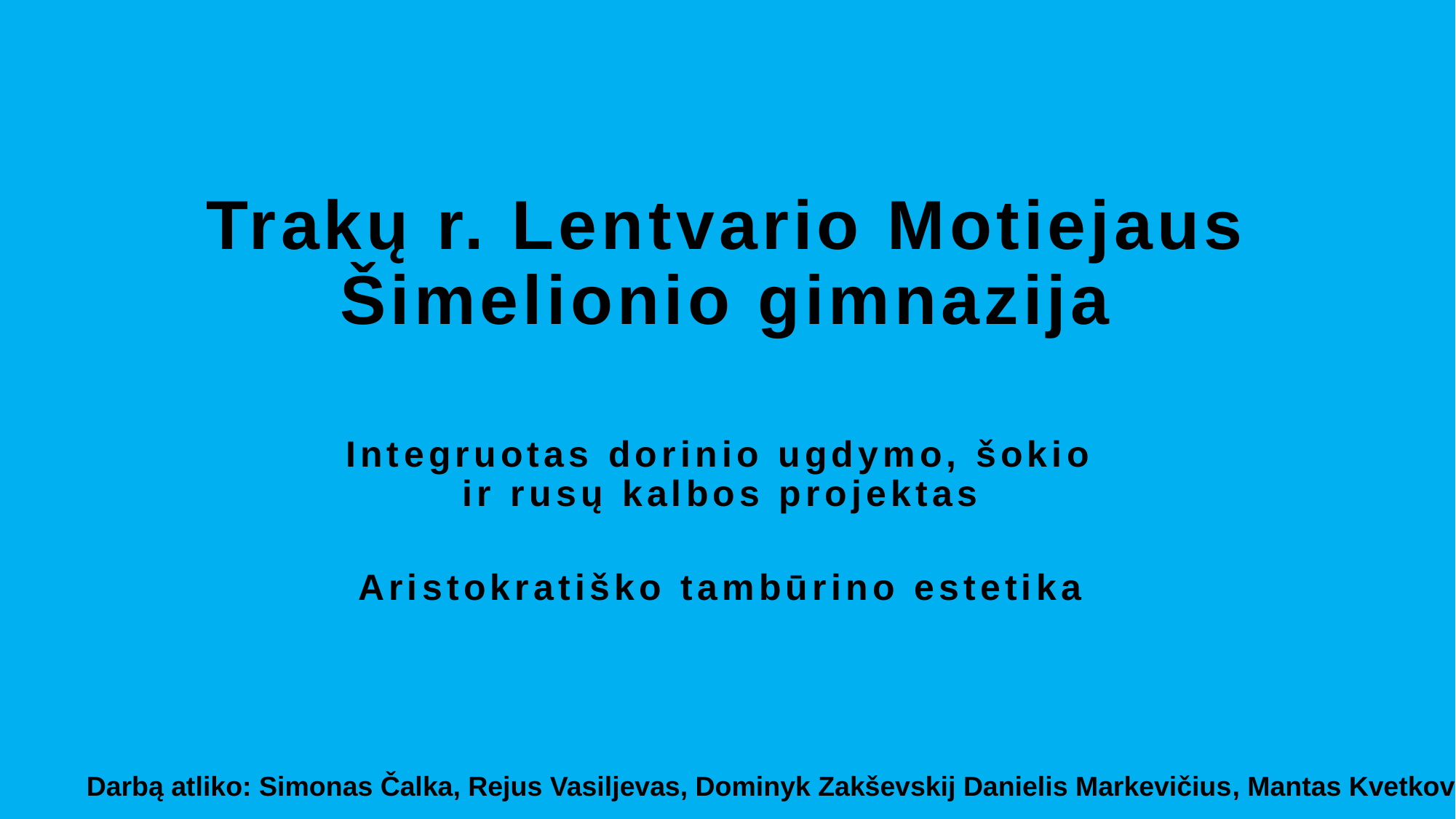

# Trakų r. Lentvario Motiejaus Šimelionio gimnazija
Integruotas dorinio ugdymo, šokio
ir rusų kalbos projektas
Aristokratiško tambūrino estetika

Darbą atliko: Simonas Čalka, Rejus Vasiljevas, Dominyk Zakševskij Danielis Markevičius, Mantas Kvetkovskis